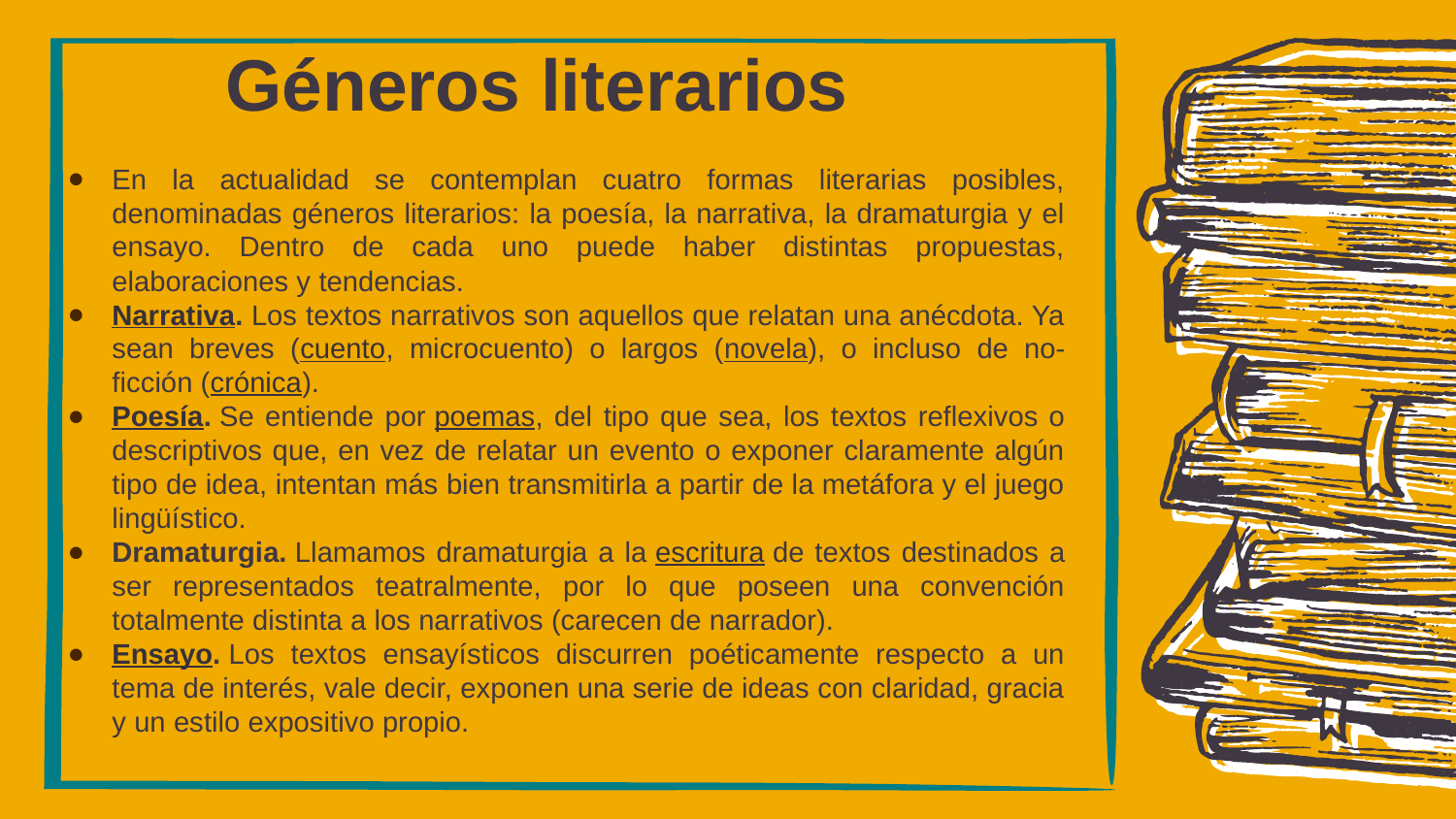

# Géneros literarios

En la actualidad se contemplan cuatro formas literarias posibles, denominadas géneros literarios: la poesía, la narrativa, la dramaturgia y el ensayo. Dentro de cada uno puede haber distintas propuestas, elaboraciones y tendencias.
Narrativa. Los textos narrativos son aquellos que relatan una anécdota. Ya sean breves (cuento, microcuento) o largos (novela), o incluso de no-ficción (crónica).
Poesía. Se entiende por poemas, del tipo que sea, los textos reflexivos o descriptivos que, en vez de relatar un evento o exponer claramente algún tipo de idea, intentan más bien transmitirla a partir de la metáfora y el juego lingüístico.
Dramaturgia. Llamamos dramaturgia a la escritura de textos destinados a ser representados teatralmente, por lo que poseen una convención totalmente distinta a los narrativos (carecen de narrador).
Ensayo. Los textos ensayísticos discurren poéticamente respecto a un tema de interés, vale decir, exponen una serie de ideas con claridad, gracia y un estilo expositivo propio.